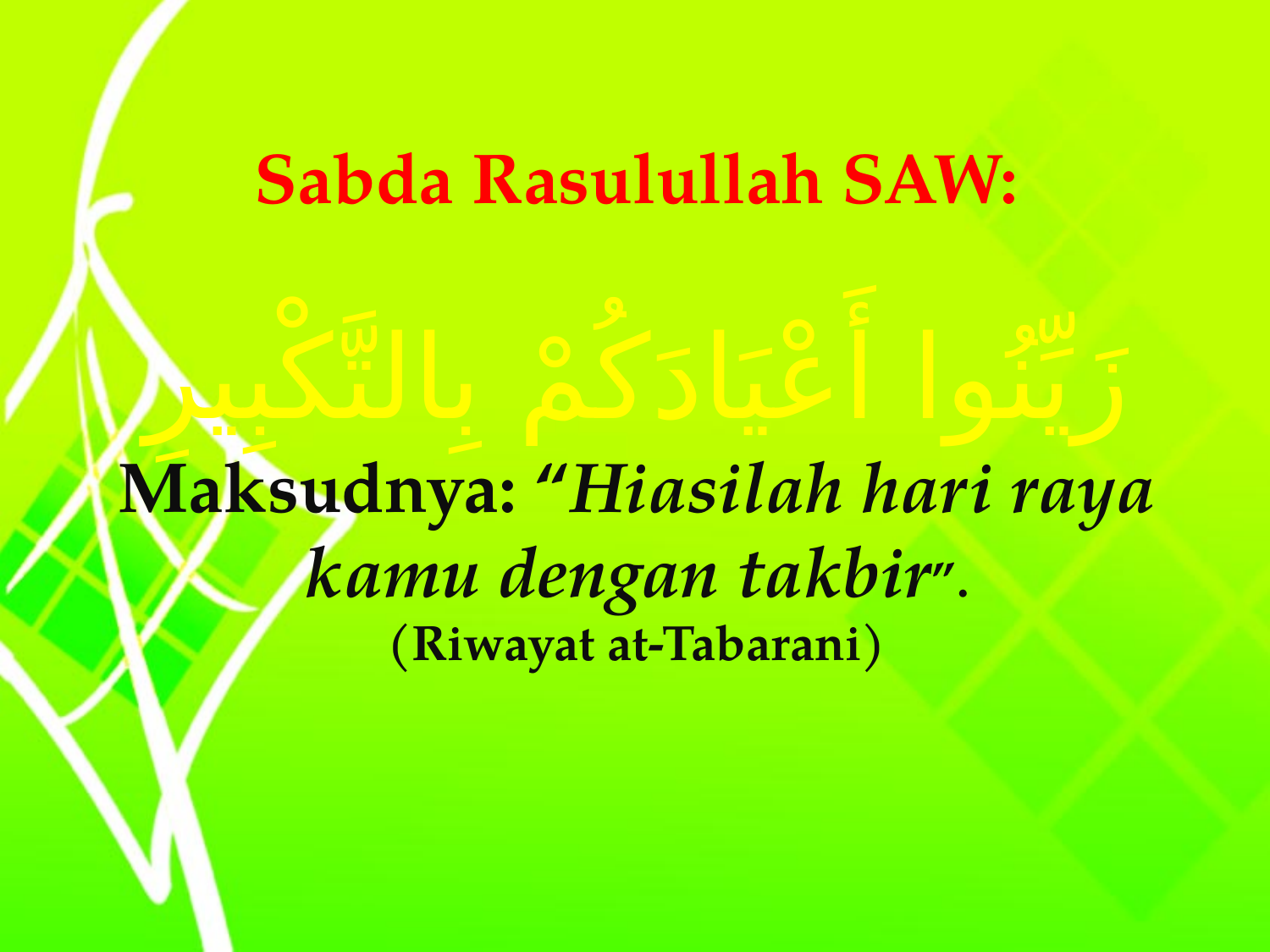

Sabda Rasulullah SAW:

زَيِّنُوا أَعْيَادَكُمْ بِالتَّكْبِيرِ
Maksudnya: “Hiasilah hari raya kamu dengan takbir”.
(Riwayat at-Tabarani)